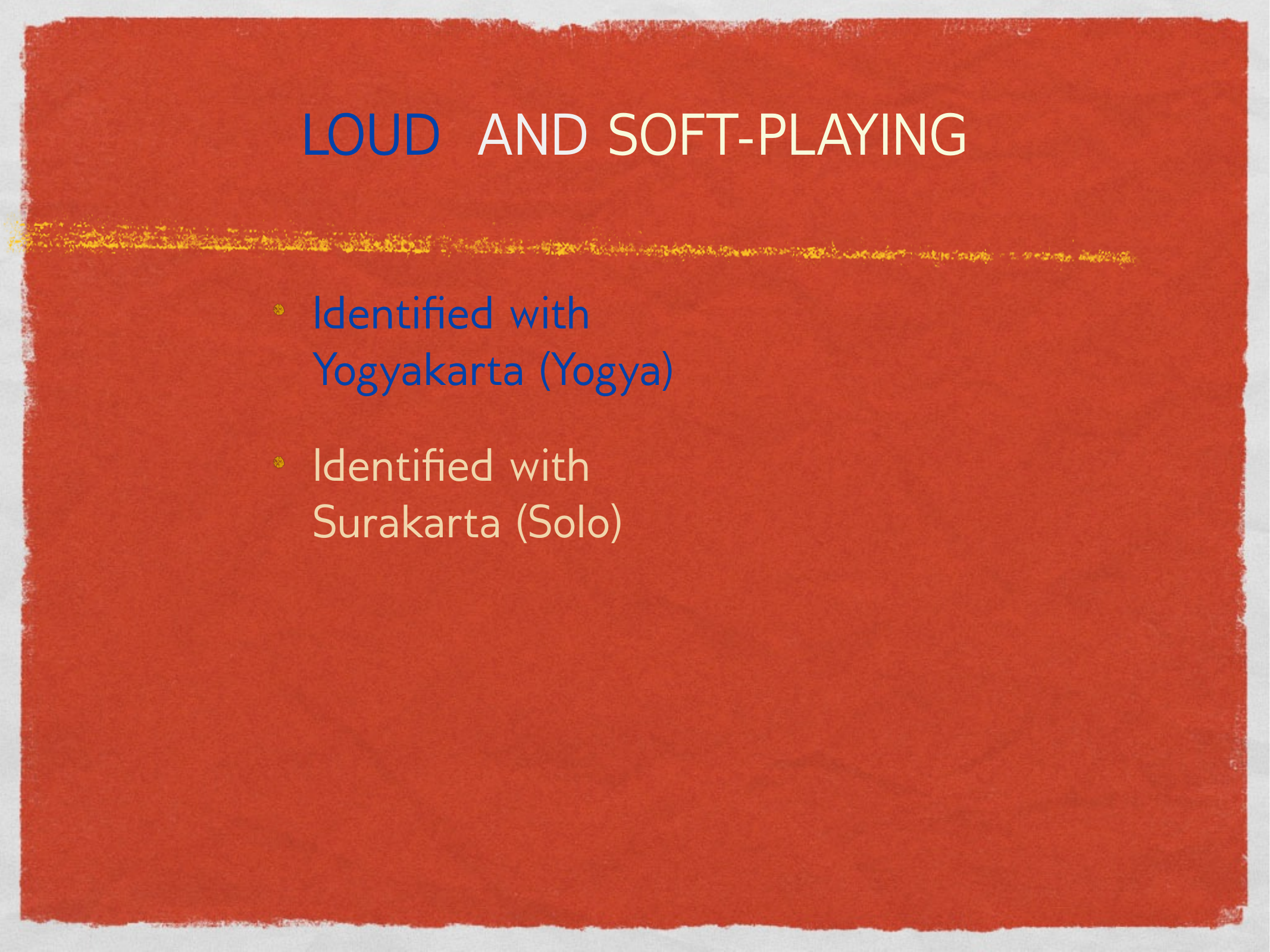

# loud  and soft-playing
Identified with Yogyakarta (Yogya)
Identified with Surakarta (Solo)